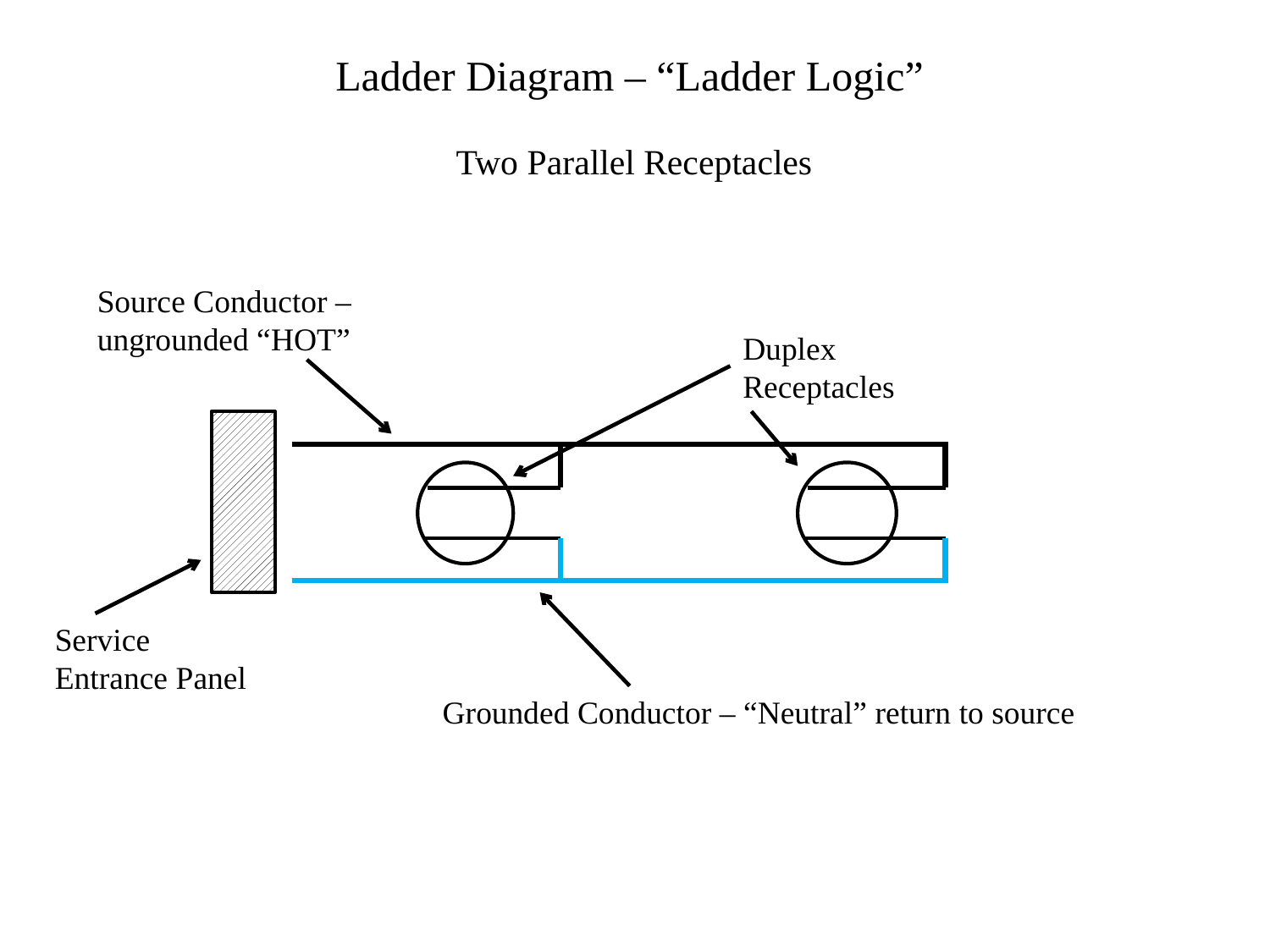

Ladder Diagram – “Ladder Logic”
 Two Parallel Receptacles
Source Conductor – ungrounded “HOT”
Duplex Receptacles

Service Entrance Panel
Grounded Conductor – “Neutral” return to source